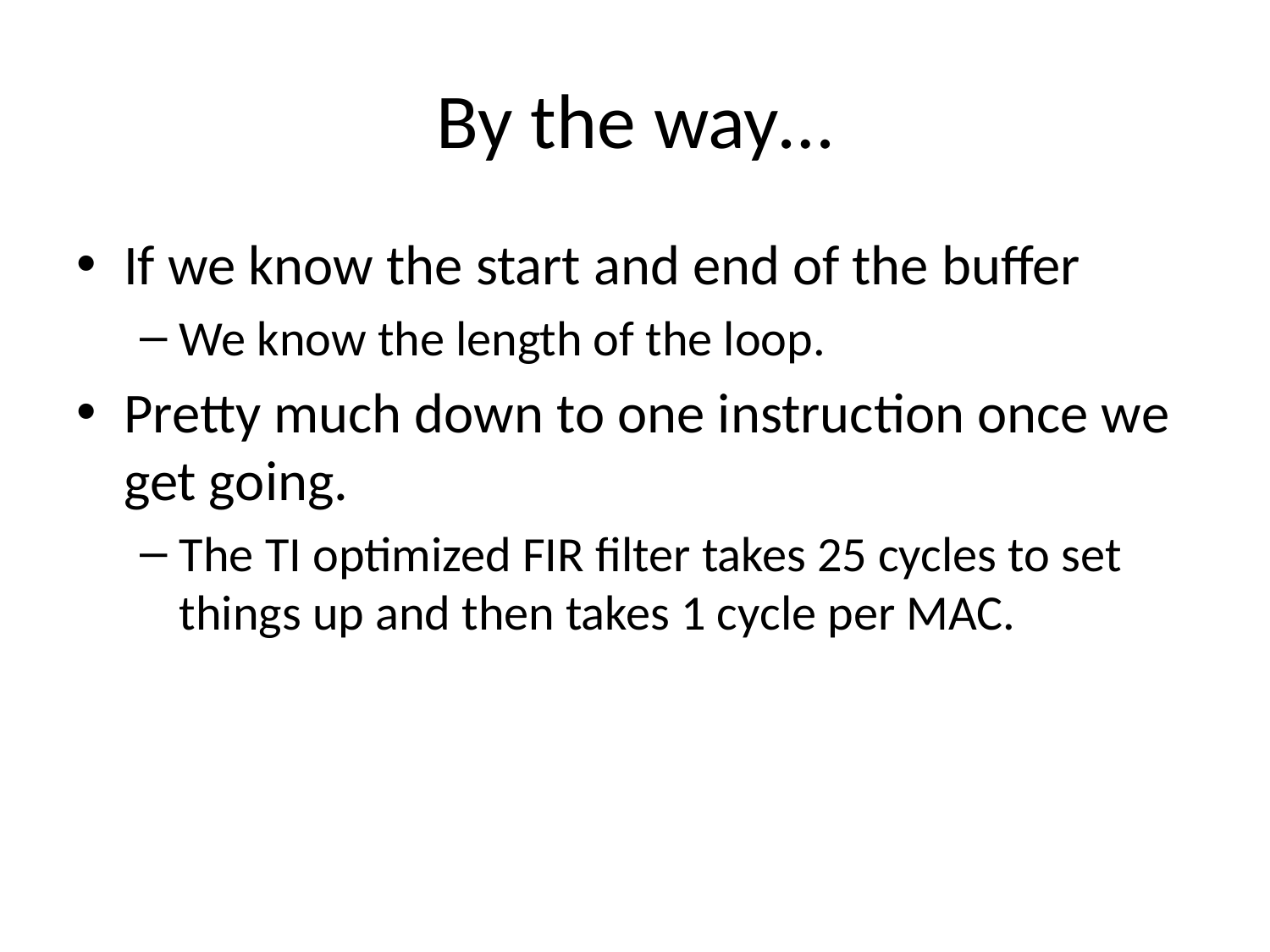

# By the way…
If we know the start and end of the buffer
We know the length of the loop.
Pretty much down to one instruction once we get going.
The TI optimized FIR filter takes 25 cycles to set things up and then takes 1 cycle per MAC.